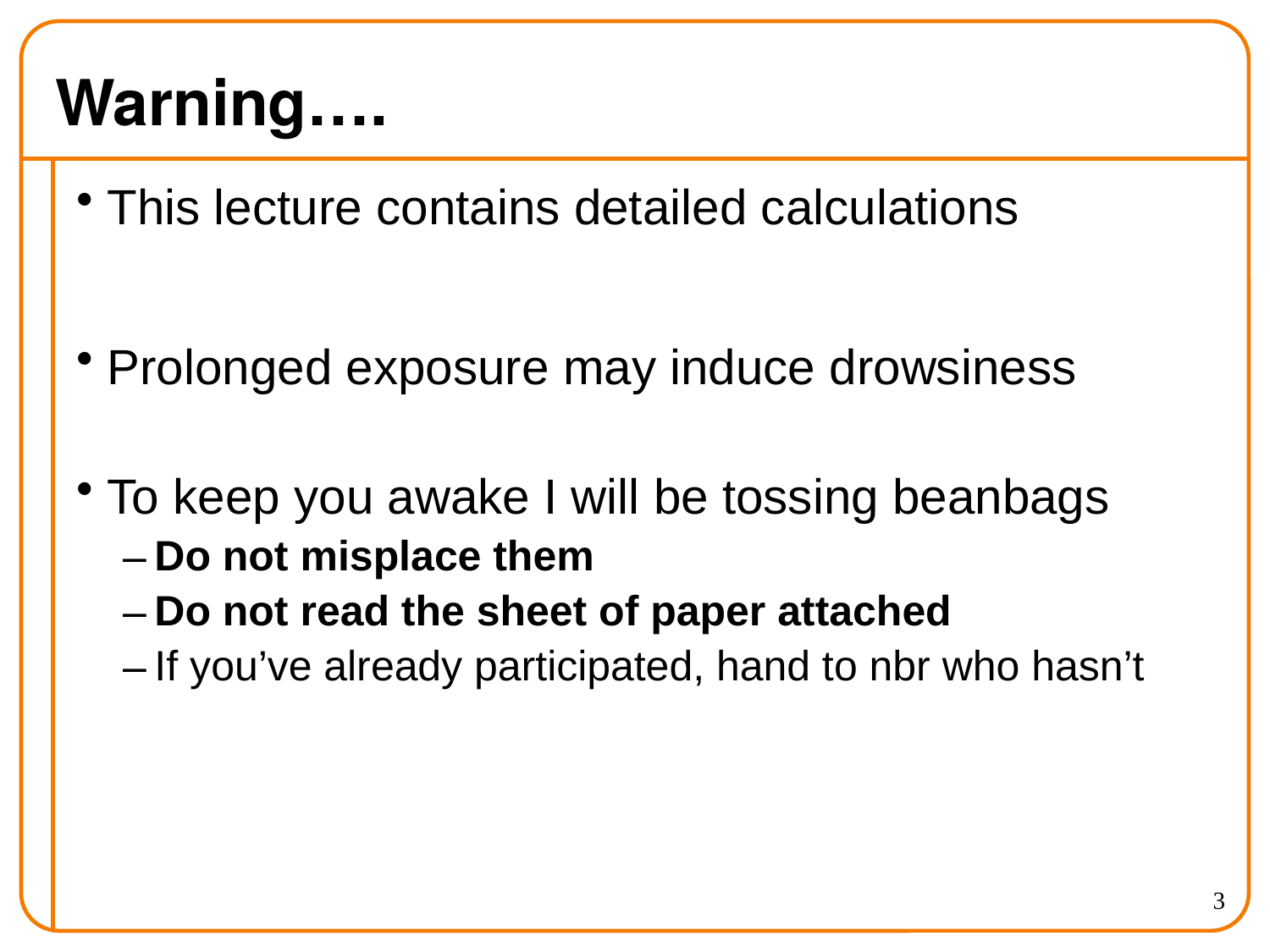

# Warning….
This lecture contains detailed calculations

Prolonged exposure may induce drowsiness

To keep you awake I will be tossing beanbags
Do not misplace them
Do not read the sheet of paper attached
If you’ve already participated, hand to nbr who hasn’t
3